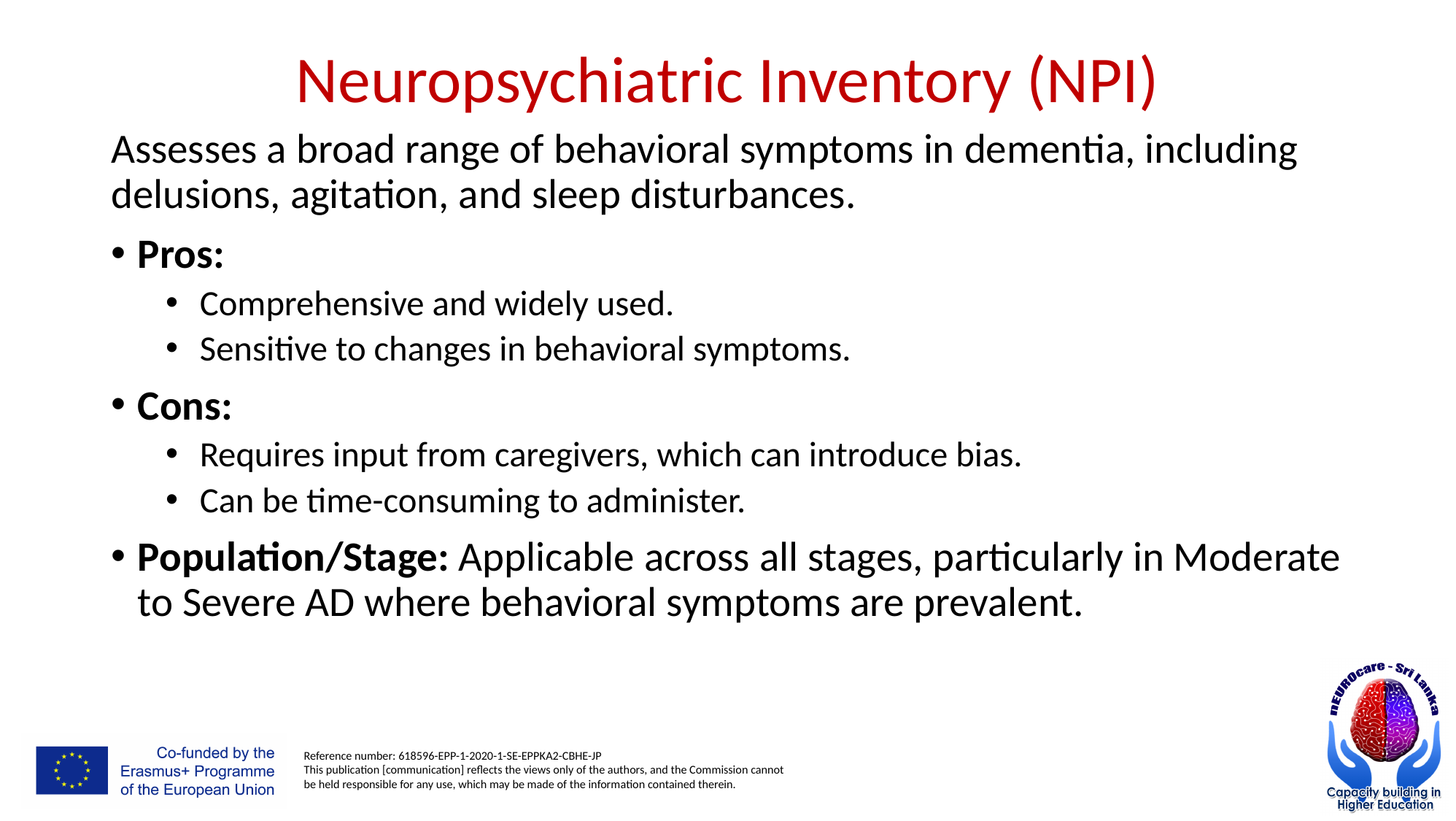

# Neuropsychiatric Inventory (NPI)
Assesses a broad range of behavioral symptoms in dementia, including delusions, agitation, and sleep disturbances.
Pros:
Comprehensive and widely used.
Sensitive to changes in behavioral symptoms.
Cons:
Requires input from caregivers, which can introduce bias.
Can be time-consuming to administer.
Population/Stage: Applicable across all stages, particularly in Moderate to Severe AD where behavioral symptoms are prevalent.